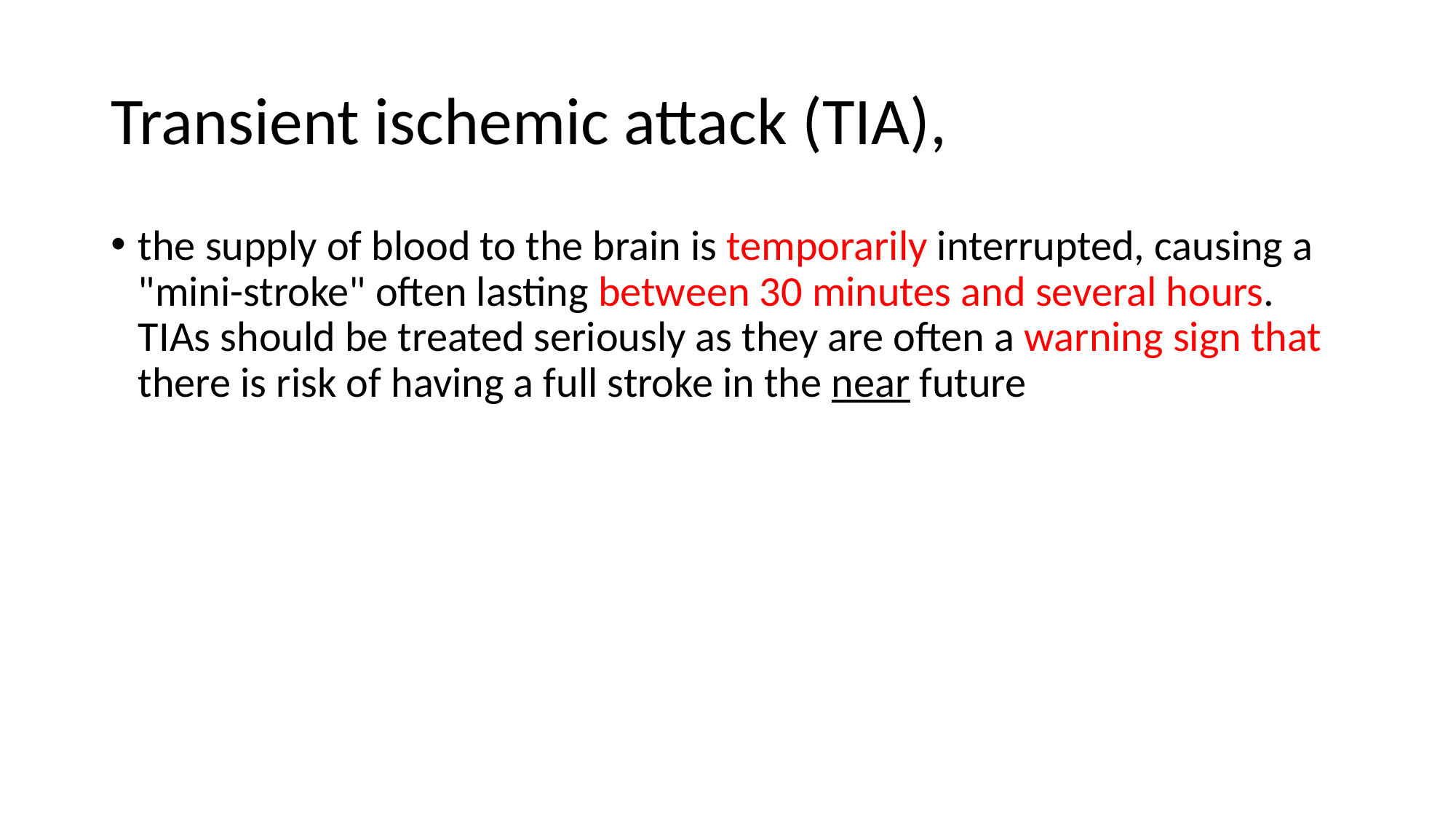

# Transient ischemic attack (TIA),
the supply of blood to the brain is temporarily interrupted, causing a "mini-stroke" often lasting between 30 minutes and several hours. TIAs should be treated seriously as they are often a warning sign that there is risk of having a full stroke in the near future